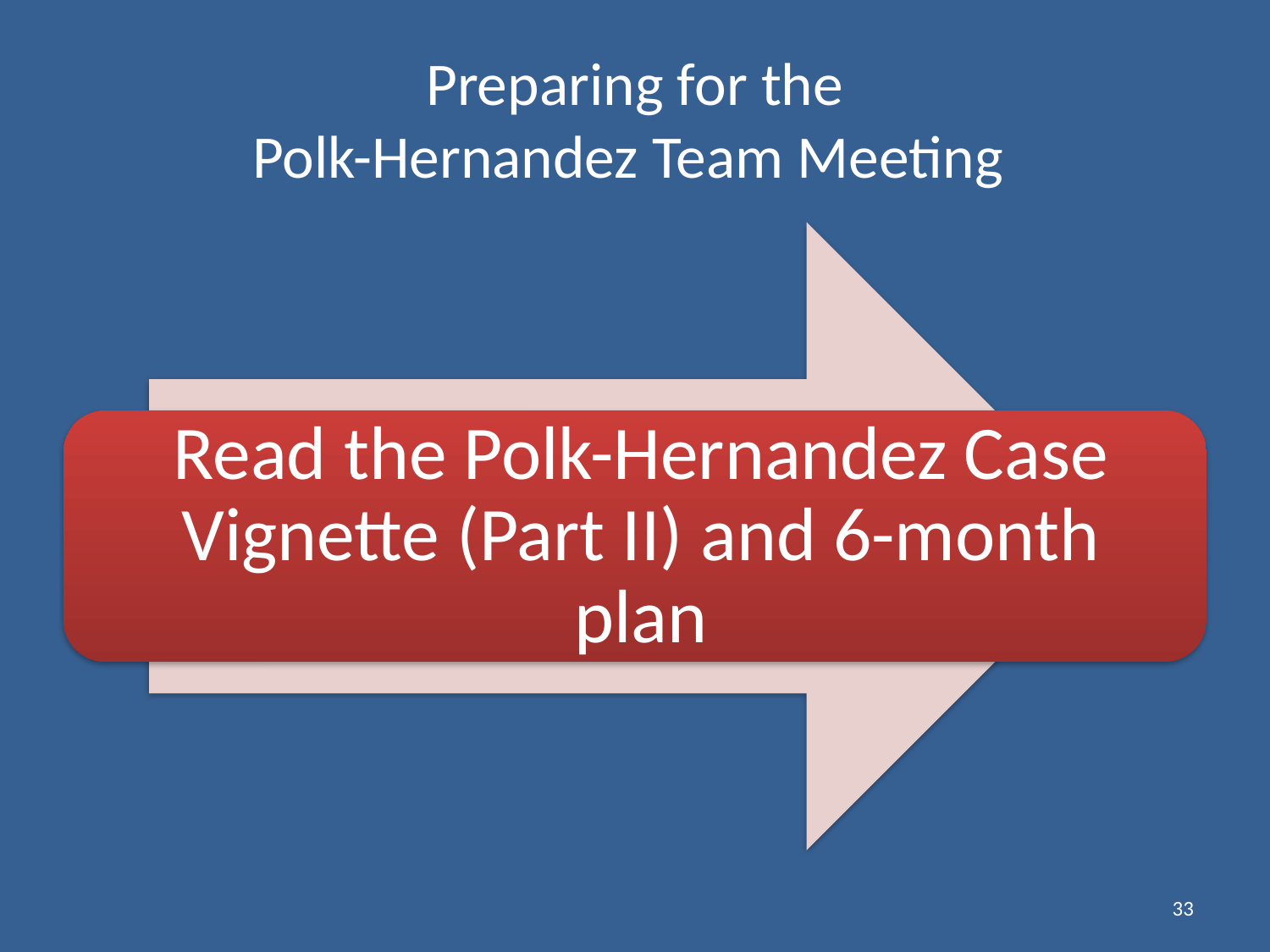

# Preparing for the Polk-Hernandez Team Meeting
Read the Polk-Hernandez Case Vignette (Part II) and 6-month plan
33